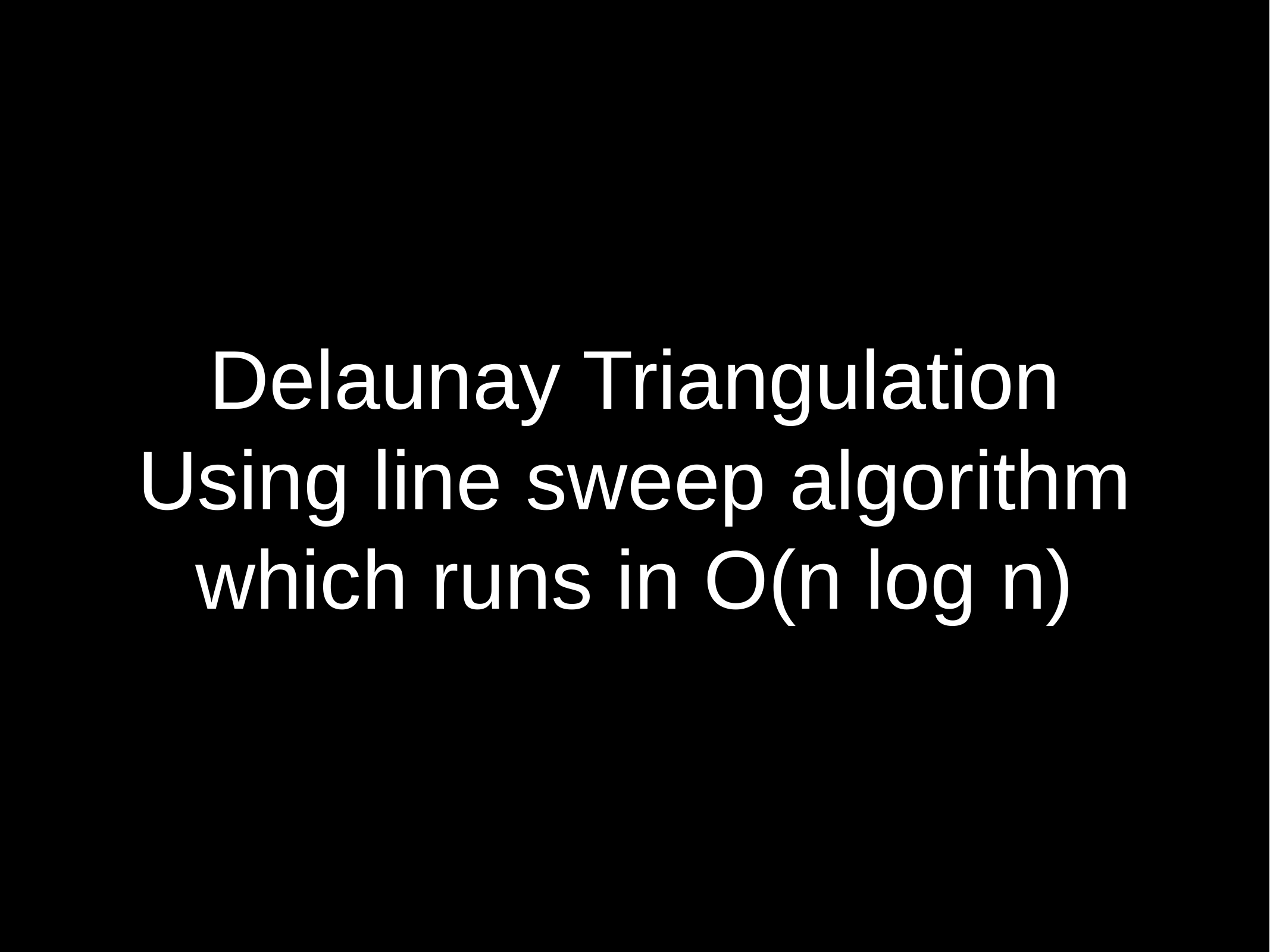

# Delaunay Triangulation
Using line sweep algorithm which runs in O(n log n)